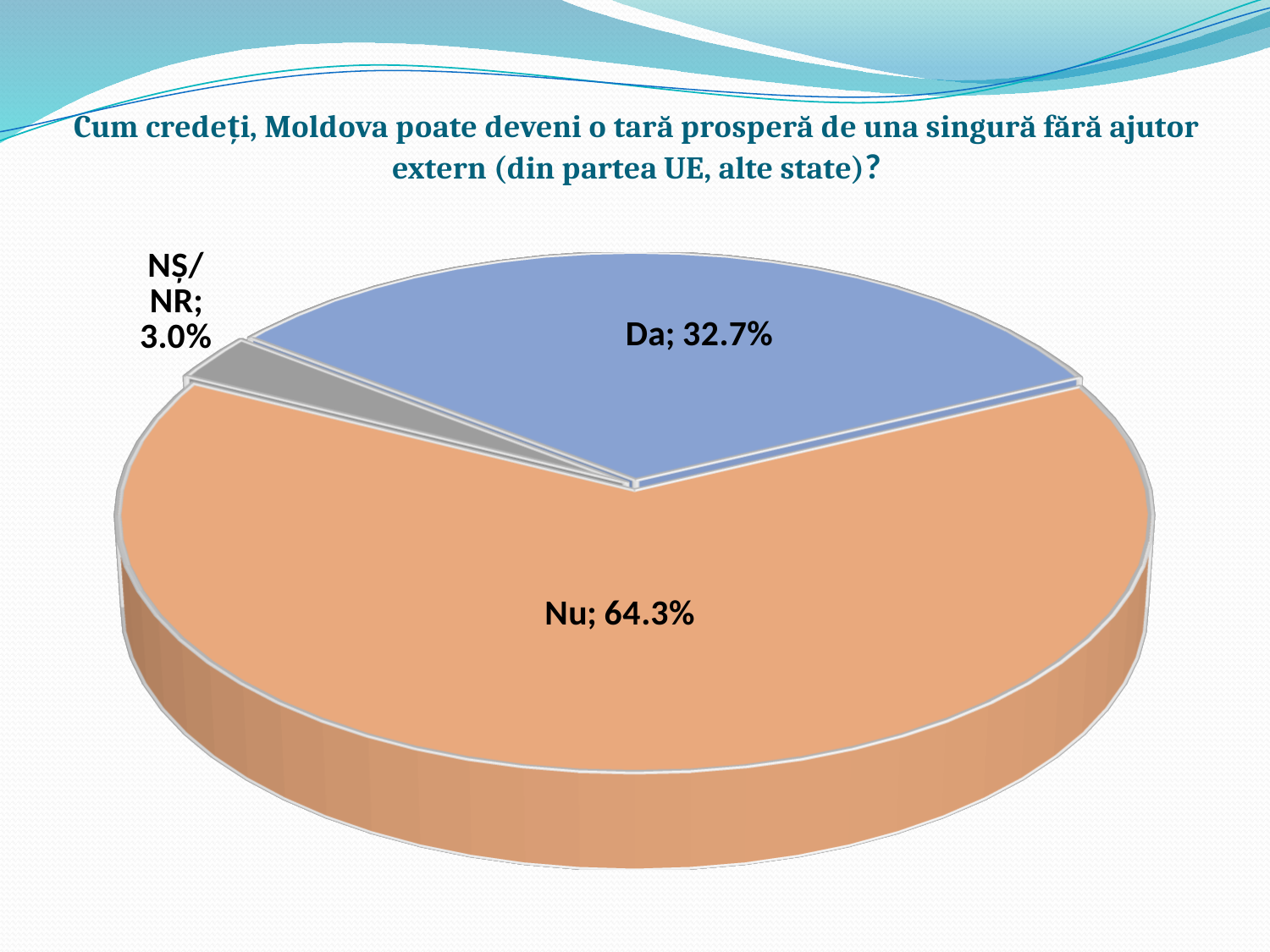

# Cum credeți, Moldova poate deveni o tară prosperă de una singură fără ajutor extern (din partea UE, alte state)?

[unsupported chart]

[unsupported chart]